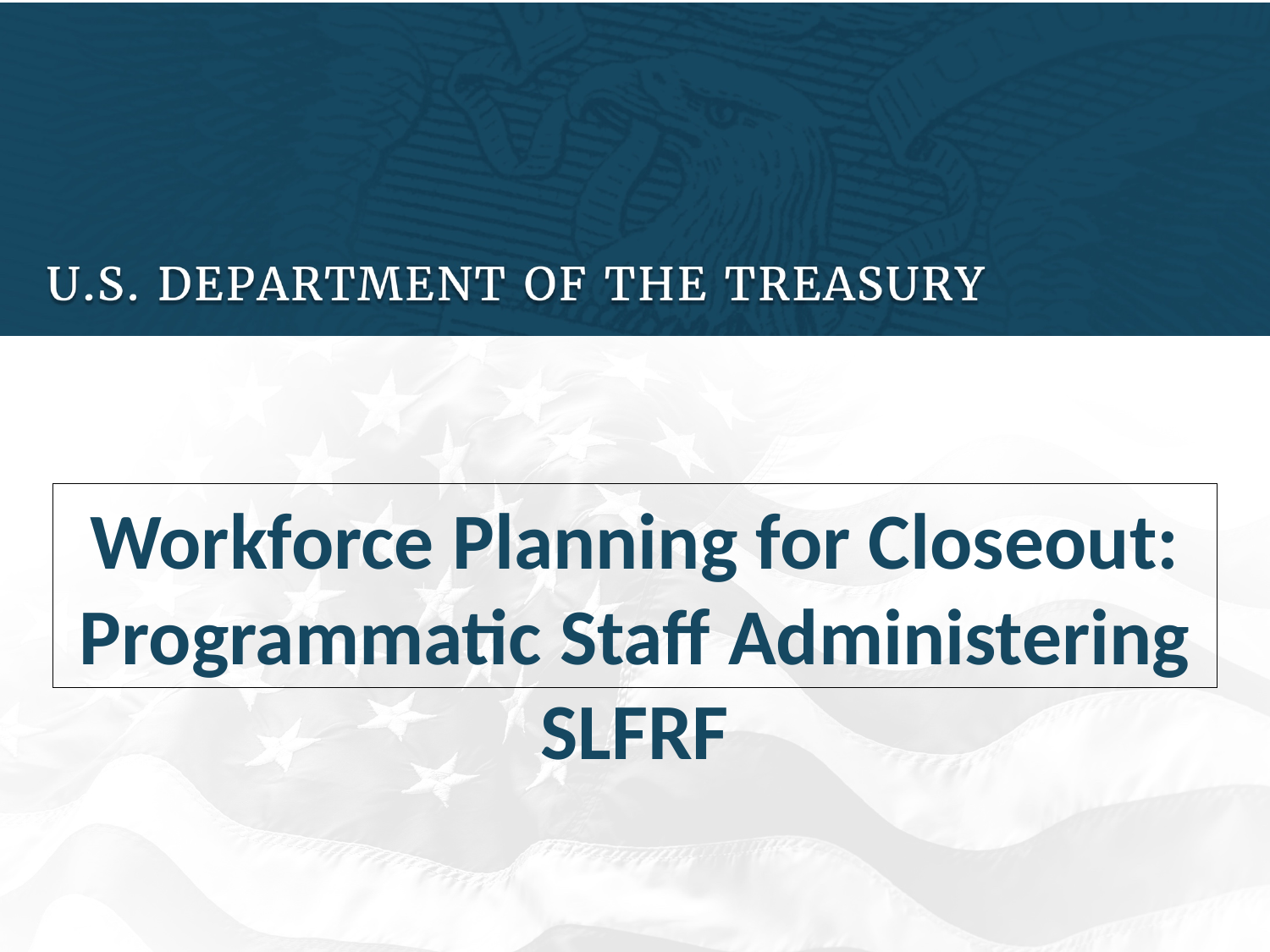

# Workforce Planning for Closeout: Programmatic Staff Administering SLFRF